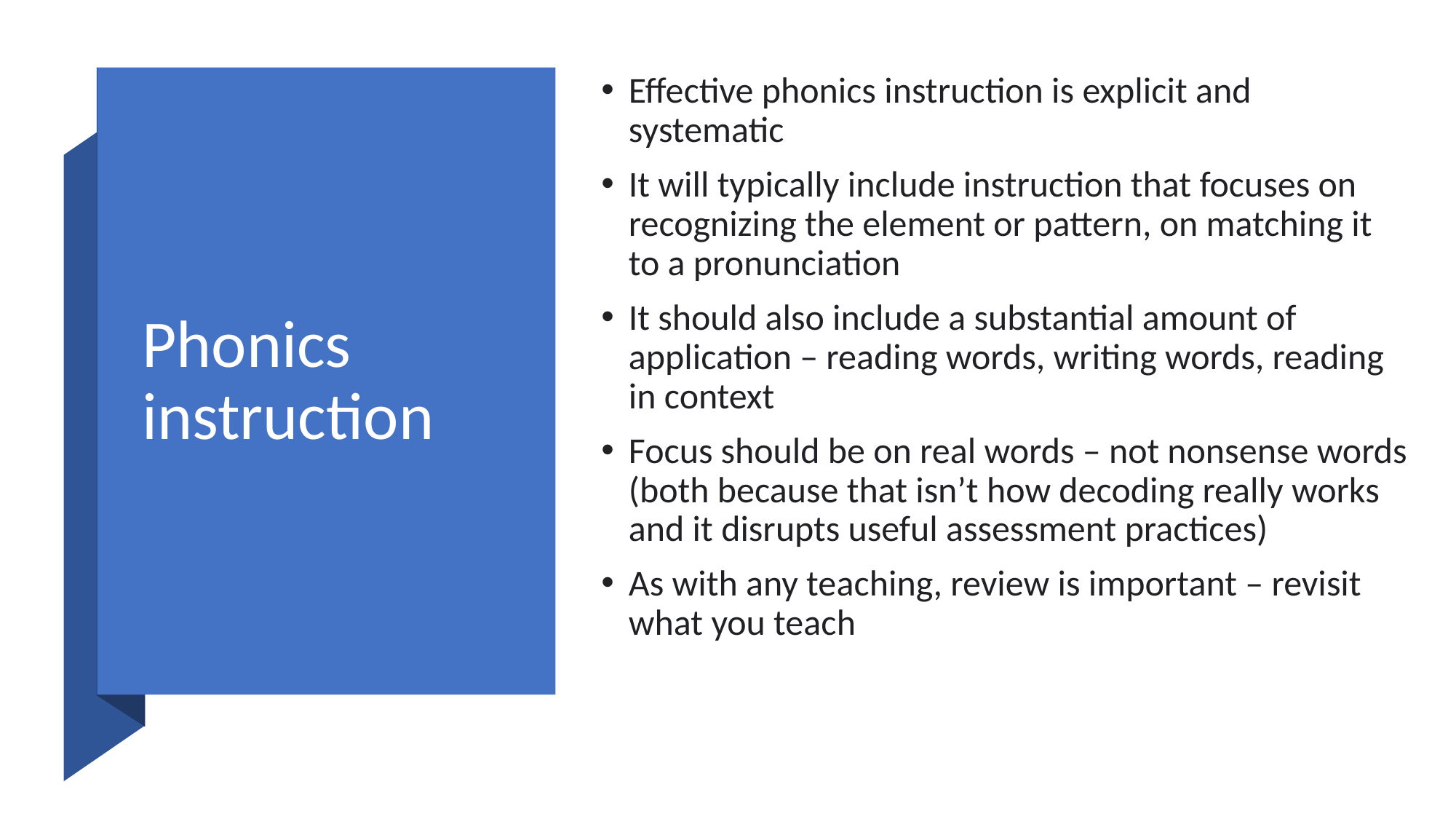

Effective phonics instruction is explicit and systematic
It will typically include instruction that focuses on recognizing the element or pattern, on matching it to a pronunciation
It should also include a substantial amount of application – reading words, writing words, reading in context
Focus should be on real words – not nonsense words (both because that isn’t how decoding really works and it disrupts useful assessment practices)
As with any teaching, review is important – revisit what you teach

# Phonics instruction